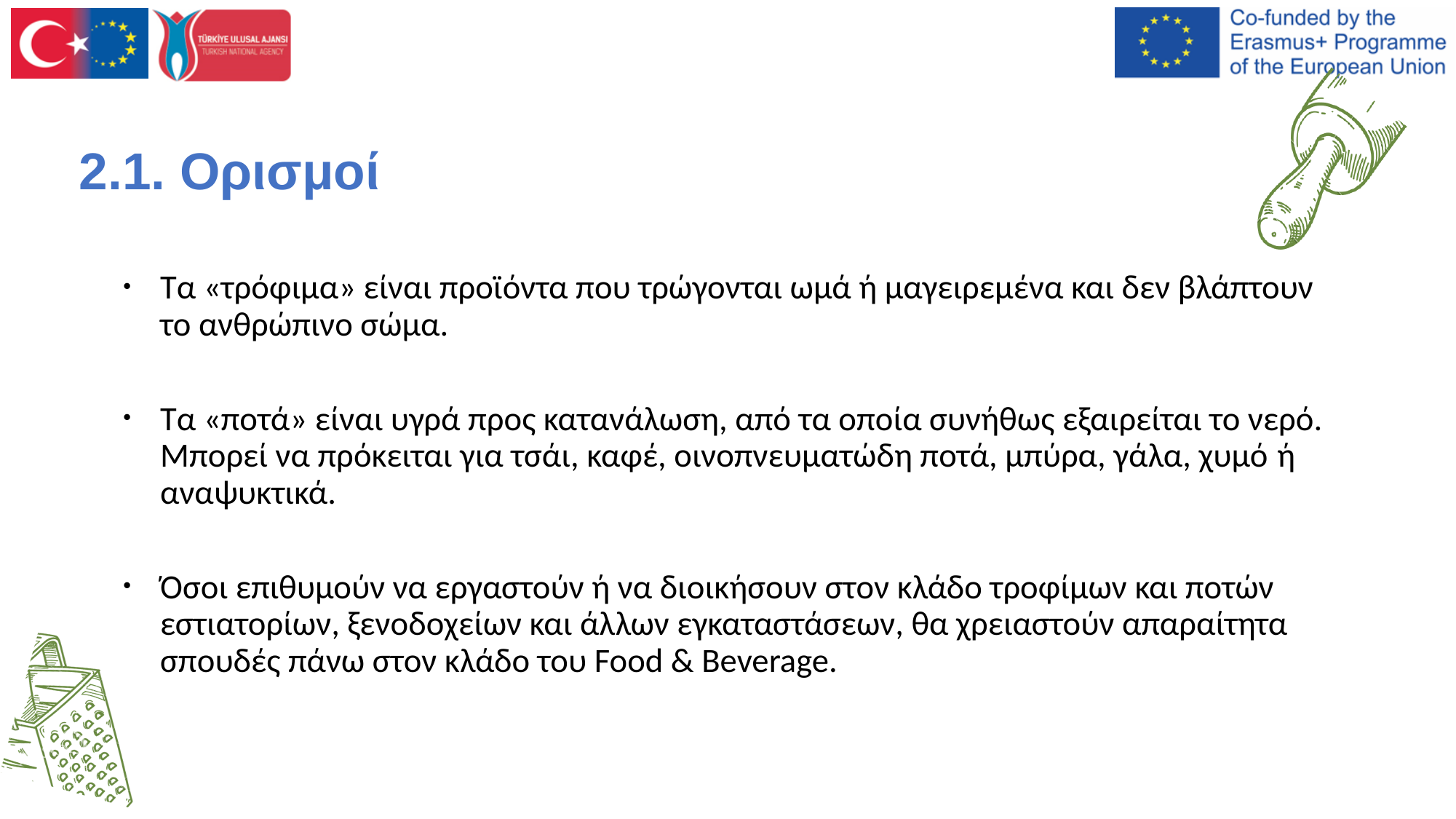

# 2.1. Ορισμοί

Τα «τρόφιμα» είναι προϊόντα που τρώγονται ωμά ή μαγειρεμένα και δεν βλάπτουν το ανθρώπινο σώμα.

Τα «ποτά» είναι υγρά προς κατανάλωση, από τα οποία συνήθως εξαιρείται το νερό. Μπορεί να πρόκειται για τσάι, καφέ, οινοπνευματώδη ποτά, μπύρα, γάλα, χυμό ή αναψυκτικά.

Όσοι επιθυμούν να εργαστούν ή να διοικήσουν στον κλάδο τροφίμων και ποτών εστιατορίων, ξενοδοχείων και άλλων εγκαταστάσεων, θα χρειαστούν απαραίτητα σπουδές πάνω στον κλάδο του Food & Beverage.